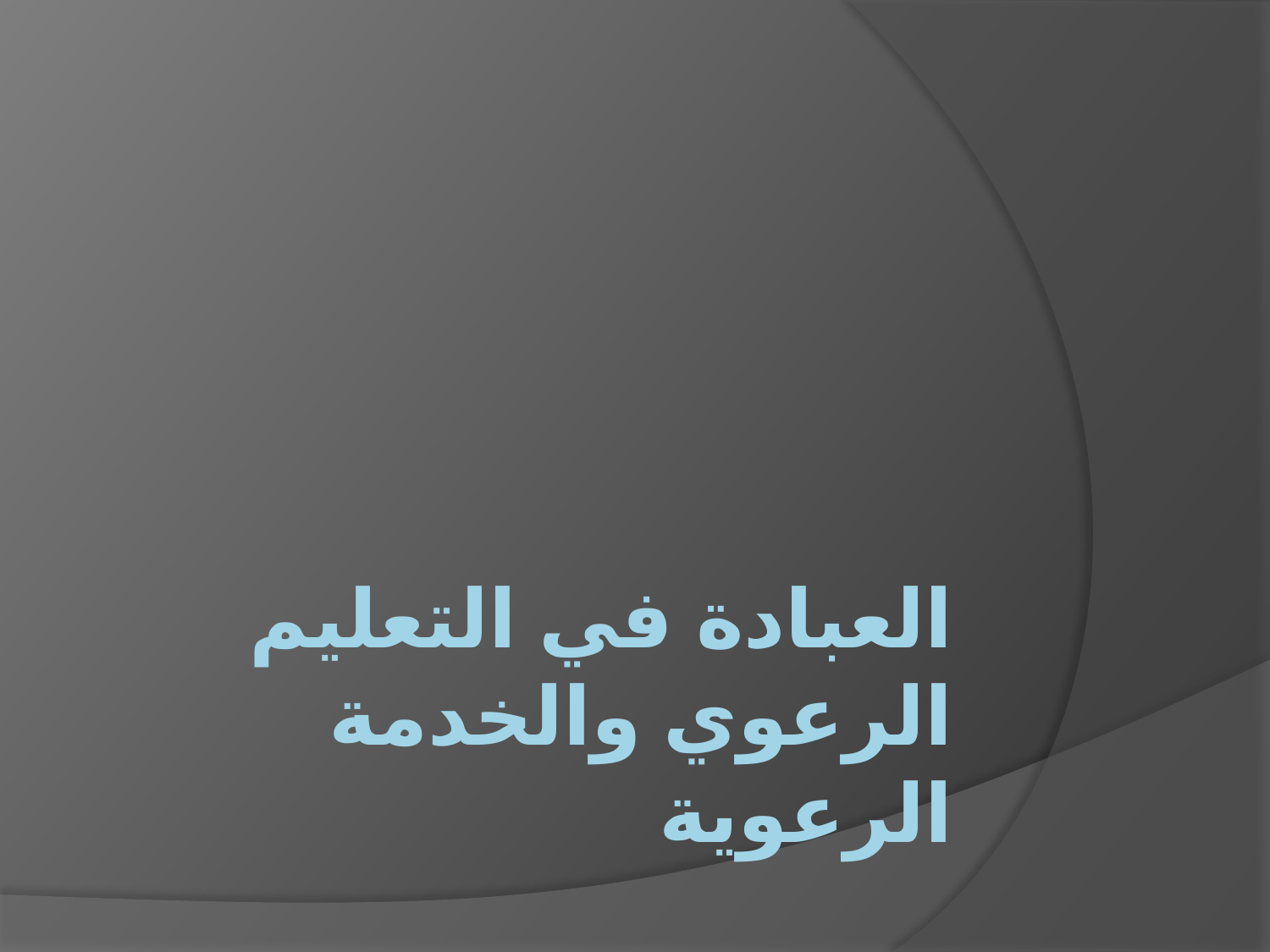

# العبادة في التعليم الرعوي والخدمة الرعوية